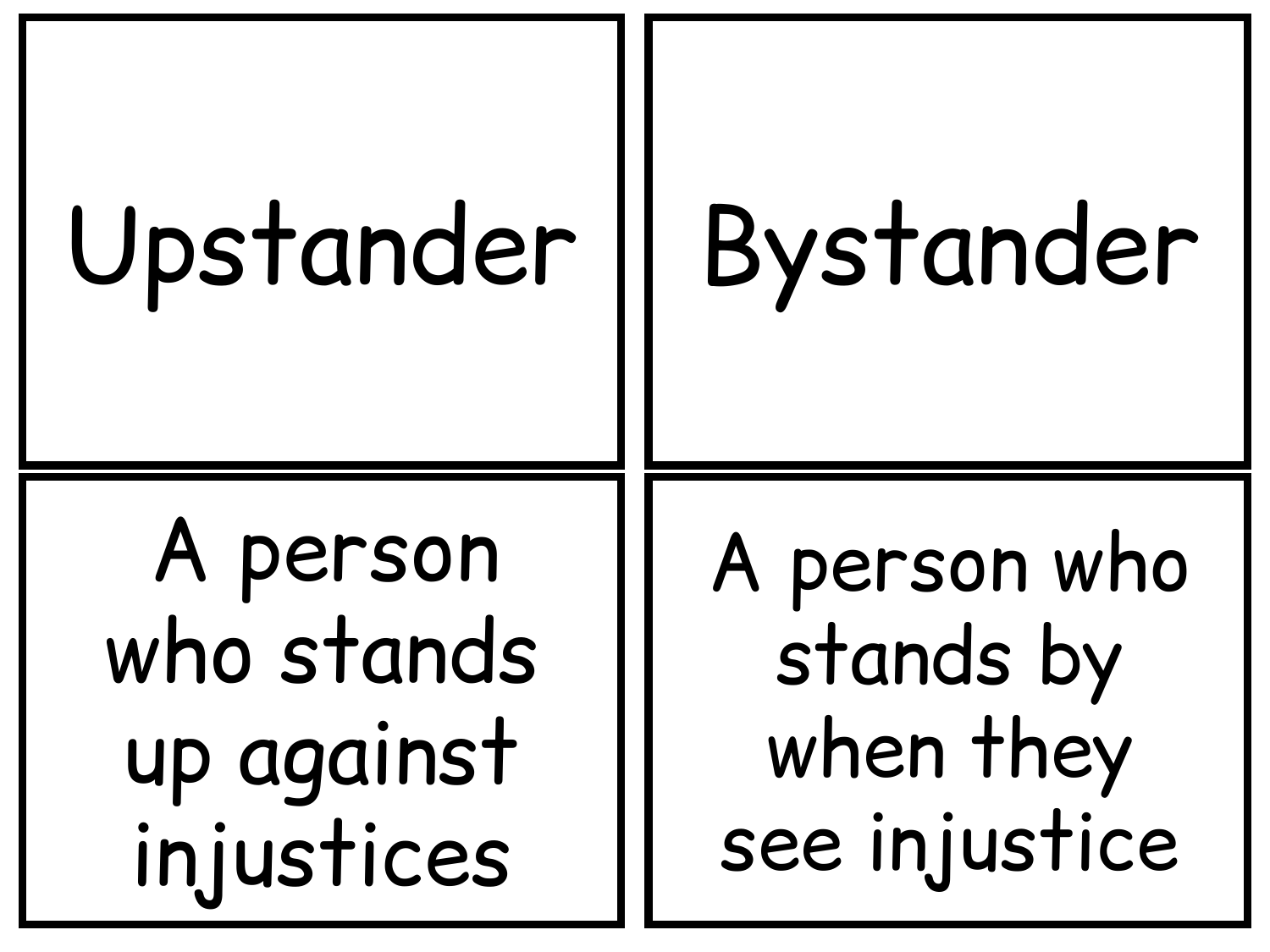

Bystander
Upstander

 A person who stands up against injustices
A person who stands by when they see injustice